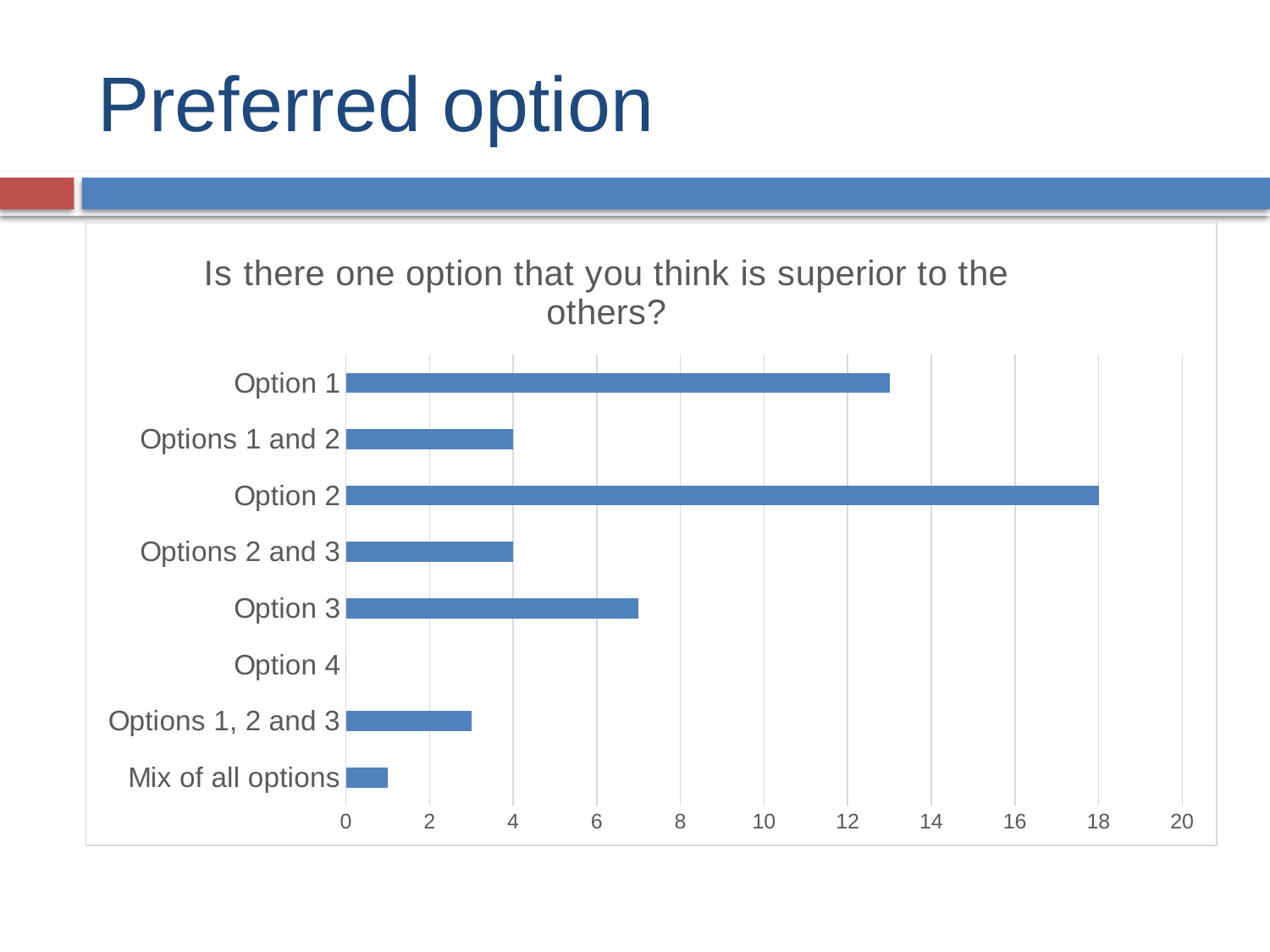

# Preferred option

### Chart: Is there one option that you think is superior to the others?

| Category |  |
|---|---|
| Mix of all options | 1.0 |
| Options 1, 2 and 3 | 3.0 |
| Option 4 | 0.0 |
| Option 3 | 7.0 |
| Options 2 and 3 | 4.0 |
| Option 2 | 18.0 |
| Options 1 and 2 | 4.0 |
| Option 1 | 13.0 |